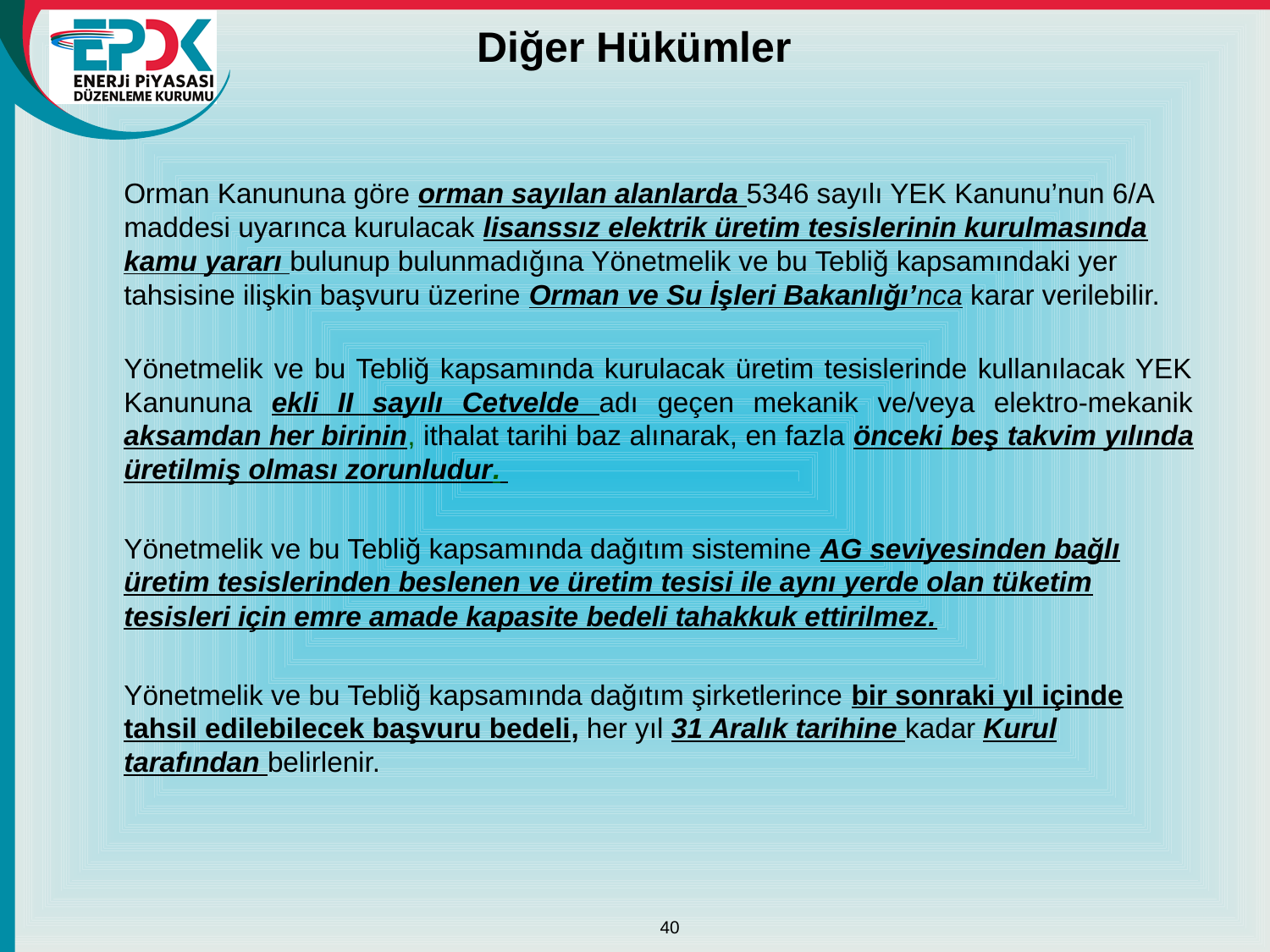

# Diğer Hükümler
   	Orman Kanununa göre orman sayılan alanlarda 5346 sayılı YEK Kanunu’nun 6/A maddesi uyarınca kurulacak lisanssız elektrik üretim tesislerinin kurulmasında kamu yararı bulunup bulunmadığına Yönetmelik ve bu Tebliğ kapsamındaki yer tahsisine ilişkin başvuru üzerine Orman ve Su İşleri Bakanlığı’nca karar verilebilir.
	Yönetmelik ve bu Tebliğ kapsamında kurulacak üretim tesislerinde kullanılacak YEK Kanununa ekli II sayılı Cetvelde adı geçen mekanik ve/veya elektro-mekanik aksamdan her birinin, ithalat tarihi baz alınarak, en fazla önceki beş takvim yılında üretilmiş olması zorunludur.

	Yönetmelik ve bu Tebliğ kapsamında dağıtım sistemine AG seviyesinden bağlı üretim tesislerinden beslenen ve üretim tesisi ile aynı yerde olan tüketim tesisleri için emre amade kapasite bedeli tahakkuk ettirilmez.

	Yönetmelik ve bu Tebliğ kapsamında dağıtım şirketlerince bir sonraki yıl içinde tahsil edilebilecek başvuru bedeli, her yıl 31 Aralık tarihine kadar Kurul tarafından belirlenir.

40